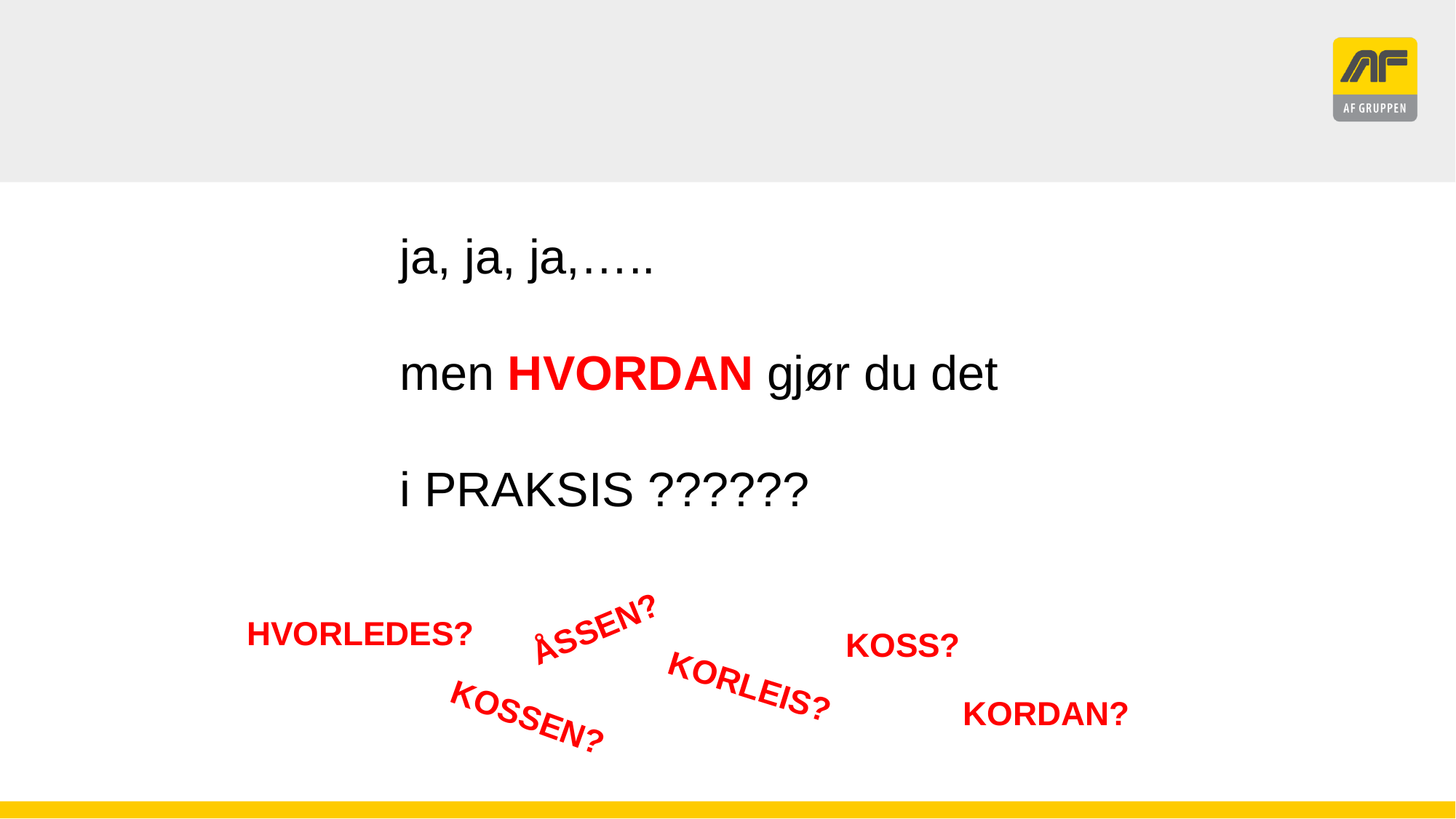

ja, ja, ja,…..

men HVORDAN gjør du det

i PRAKSIS ??????
ÅSSEN?
HVORLEDES?
KOSS?
KORLEIS?
KORDAN?
KOSSEN?